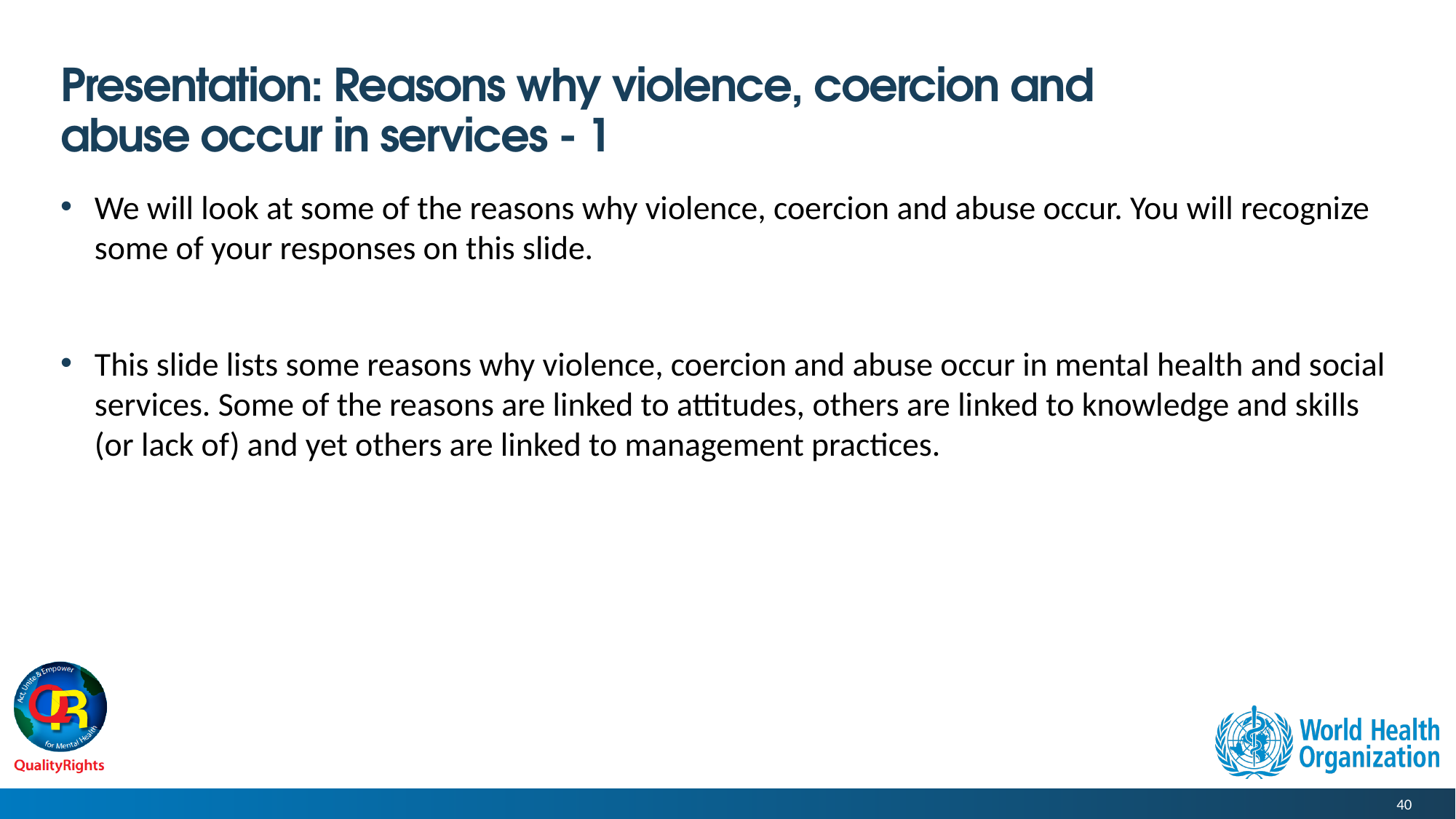

# Presentation: Reasons why violence, coercion and abuse occur in services - 1
We will look at some of the reasons why violence, coercion and abuse occur. You will recognize some of your responses on this slide.

This slide lists some reasons why violence, coercion and abuse occur in mental health and social services. Some of the reasons are linked to attitudes, others are linked to knowledge and skills (or lack of) and yet others are linked to management practices.